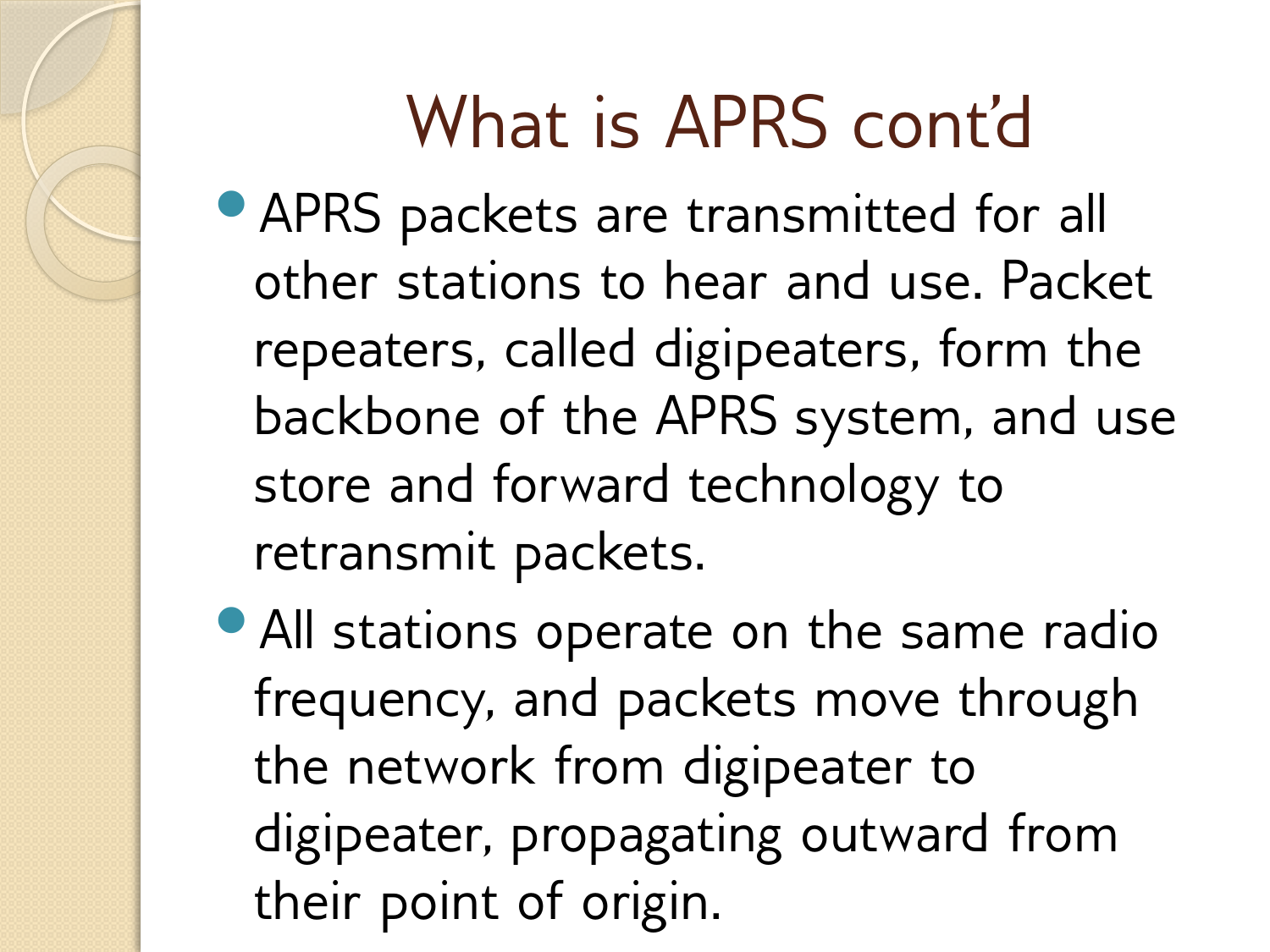

# What is APRS cont’d
APRS packets are transmitted for all other stations to hear and use. Packet repeaters, called digipeaters, form the backbone of the APRS system, and use store and forward technology to retransmit packets.
All stations operate on the same radio frequency, and packets move through the network from digipeater to digipeater, propagating outward from their point of origin.